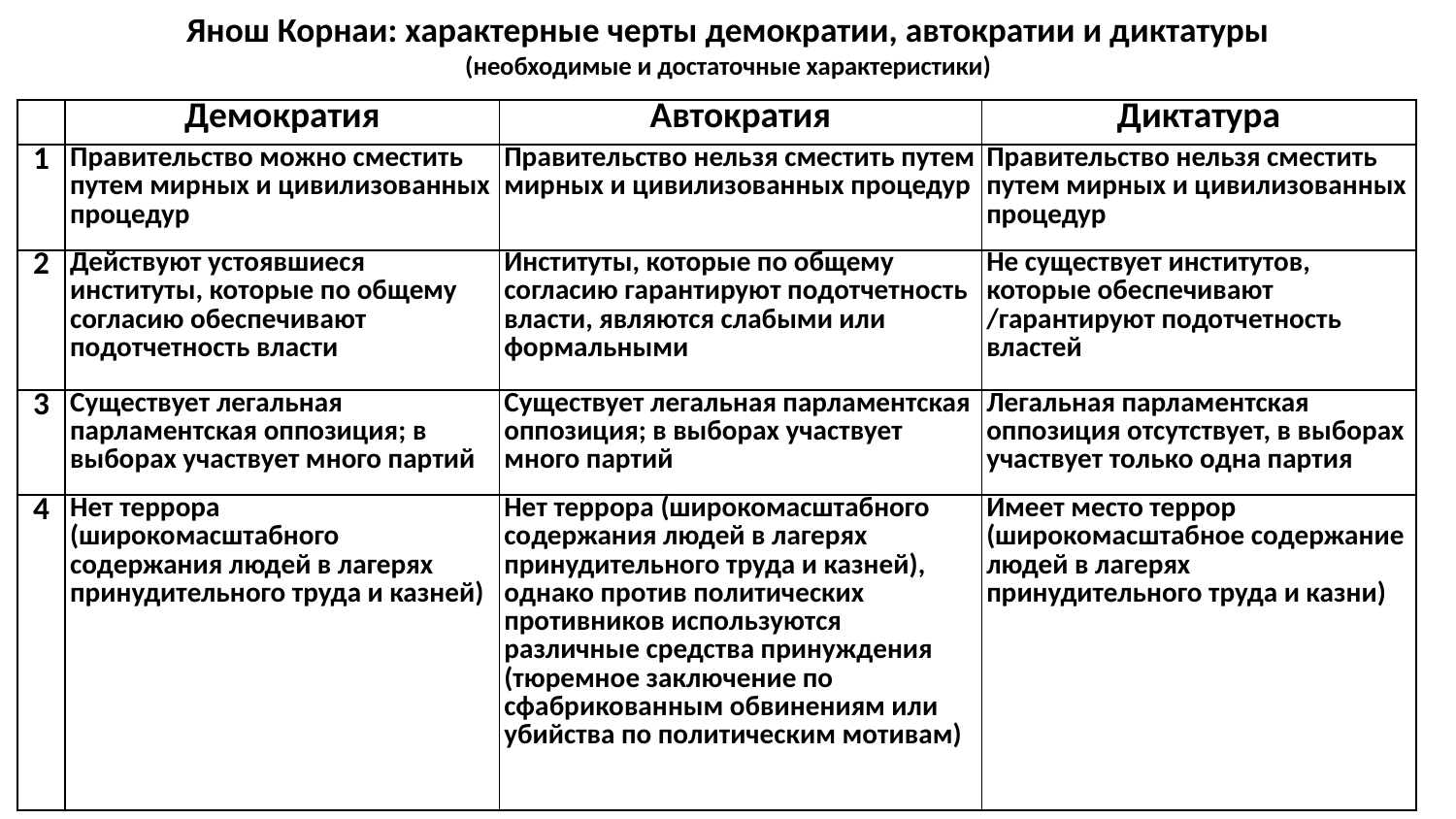

# Янош Корнаи: характерные черты демократии, автократии и диктатуры (необходимые и достаточные характеристики)
|  | Демократия | Aвтократия | Диктатура |
| --- | --- | --- | --- |
| 1 | Правительство можно сместить путем мирных и цивилизованных процедур | Правительство нельзя сместить путем мирных и цивилизованных процедур | Правительство нельзя сместить путем мирных и цивилизованных процедур |
| 2 | Действуют устоявшиеся институты, которые по общему согласию обеспечивают подотчетность власти | Институты, которые по общему согласию гарантируют подотчетность власти, являются слабыми или формальными | Не существует институтов, которые обеспечивают /гарантируют подотчетность властей |
| 3 | Существует легальная парламентская оппозиция; в выборах участвует много партий | Существует легальная парламентская оппозиция; в выборах участвует много партий | Легальная парламентская оппозиция отсутствует, в выборах участвует только одна партия |
| 4 | Нет террора (широкомасштабного содержания людей в лагерях принудительного труда и казней) | Нет террора (широкомасштабного содержания людей в лагерях принудительного труда и казней), однако против политических противников используются различные средства принуждения (тюремное заключение по сфабрикованным обвинениям или убийства по политическим мотивам) | Имеет место террор (широкомасштабное содержание людей в лагерях принудительного труда и казни) |